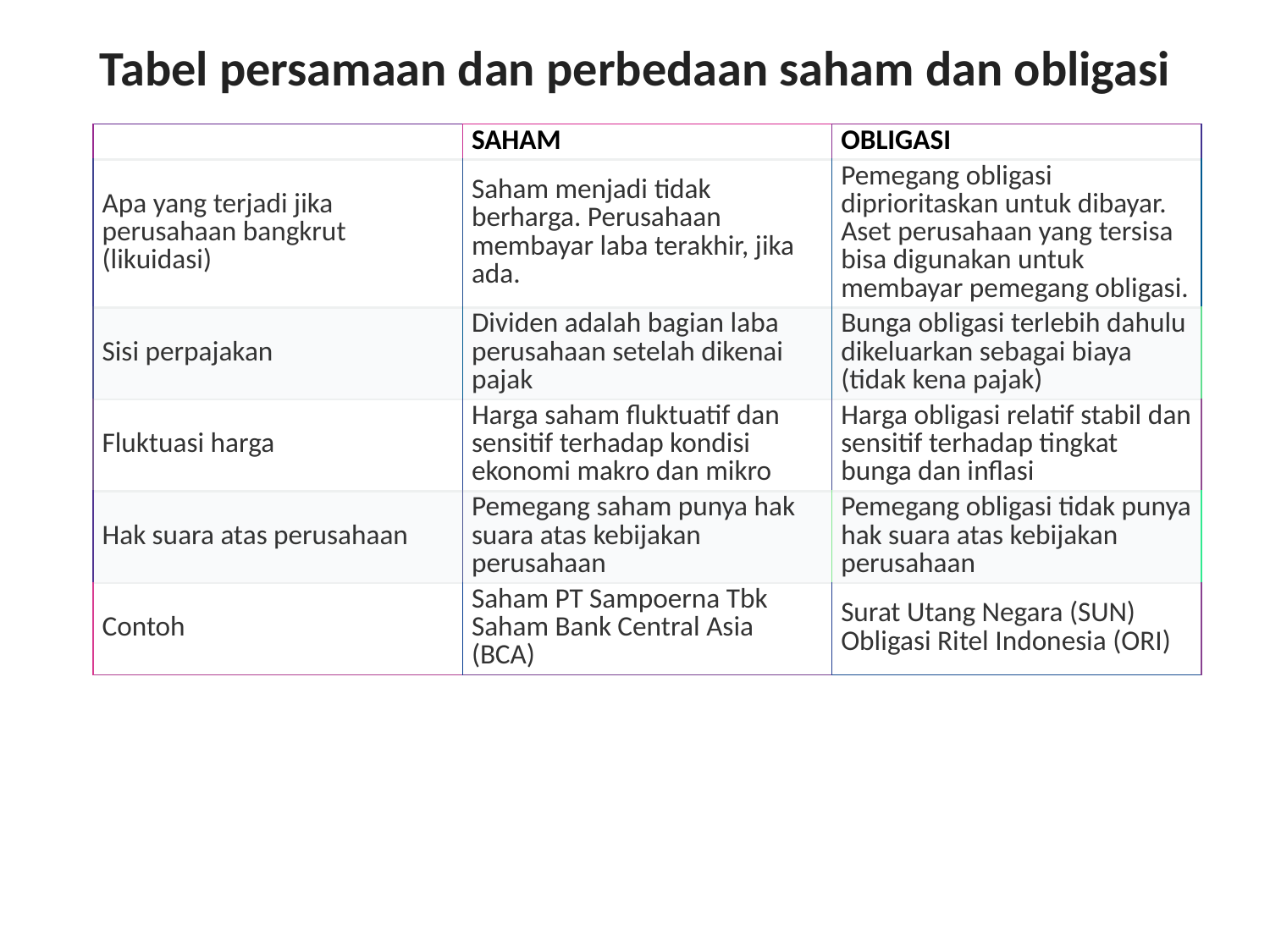

Tabel persamaan dan perbedaan saham dan obligasi
|  | SAHAM | OBLIGASI |
| --- | --- | --- |
| Apa yang terjadi jika perusahaan bangkrut (likuidasi) | Saham menjadi tidak berharga. Perusahaan membayar laba terakhir, jika ada. | Pemegang obligasi diprioritaskan untuk dibayar. Aset perusahaan yang tersisa bisa digunakan untuk membayar pemegang obligasi. |
| Sisi perpajakan | Dividen adalah bagian laba perusahaan setelah dikenai pajak | Bunga obligasi terlebih dahulu dikeluarkan sebagai biaya (tidak kena pajak) |
| Fluktuasi harga | Harga saham fluktuatif dan sensitif terhadap kondisi ekonomi makro dan mikro | Harga obligasi relatif stabil dan sensitif terhadap tingkat bunga dan inflasi |
| Hak suara atas perusahaan | Pemegang saham punya hak suara atas kebijakan perusahaan | Pemegang obligasi tidak punya hak suara atas kebijakan perusahaan |
| Contoh | Saham PT Sampoerna Tbk Saham Bank Central Asia (BCA) | Surat Utang Negara (SUN) Obligasi Ritel Indonesia (ORI) |